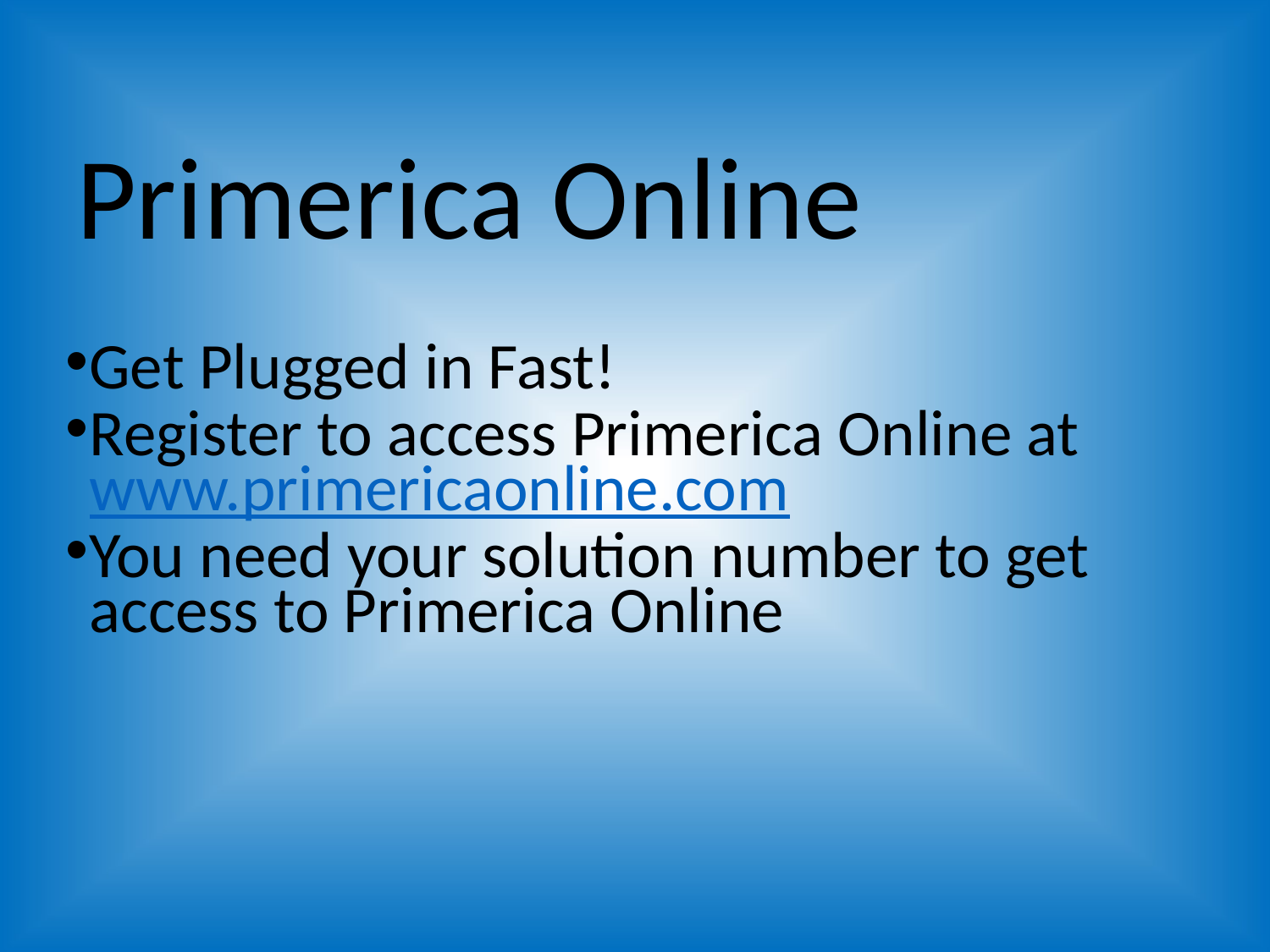

# Primerica Online
Get Plugged in Fast!
Register to access Primerica Online at www.primericaonline.com
You need your solution number to get access to Primerica Online